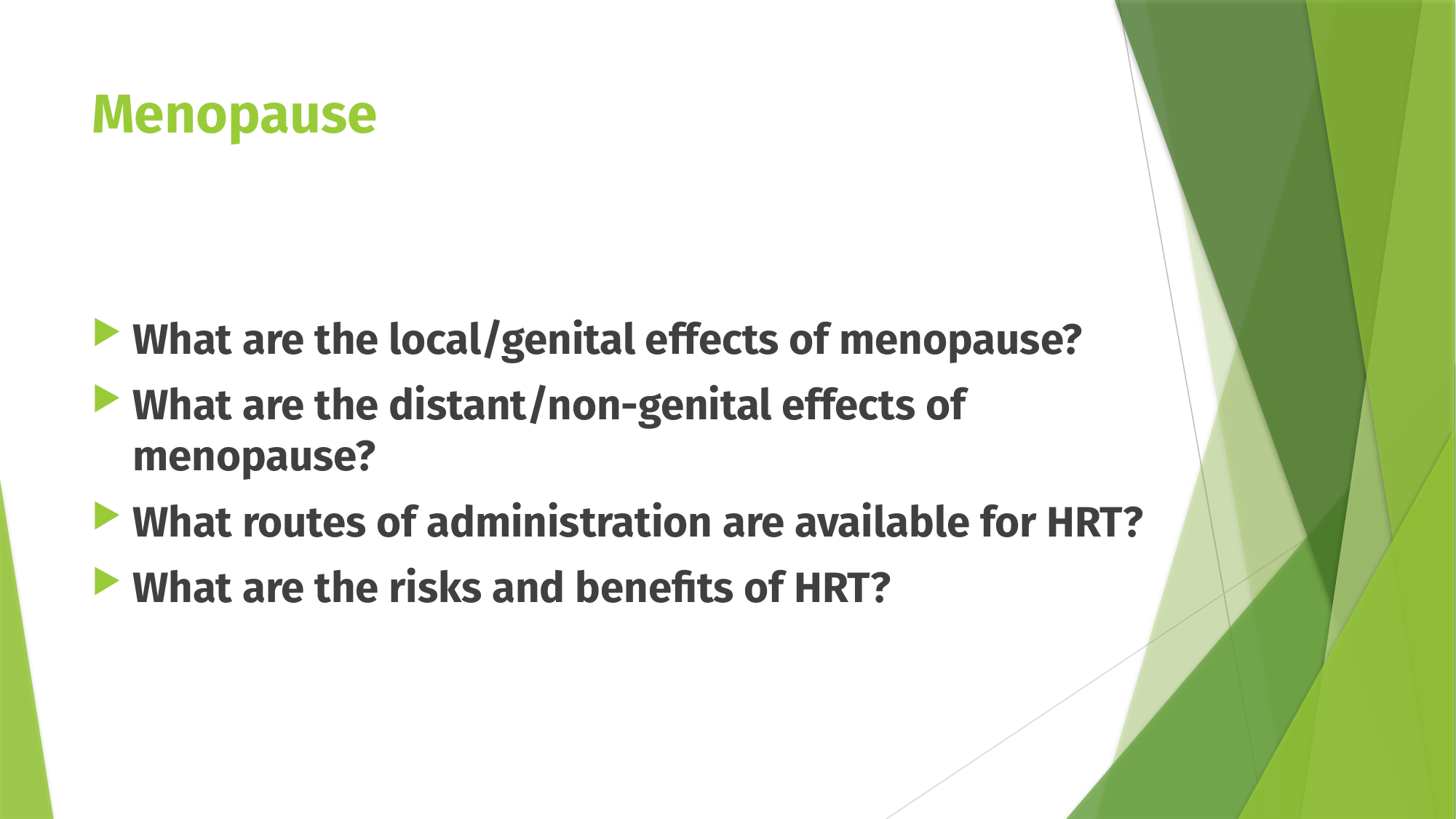

# Menopause

What are the local/genital effects of menopause?
What are the distant/non-genital effects of menopause?
What routes of administration are available for HRT?
What are the risks and benefits of HRT?